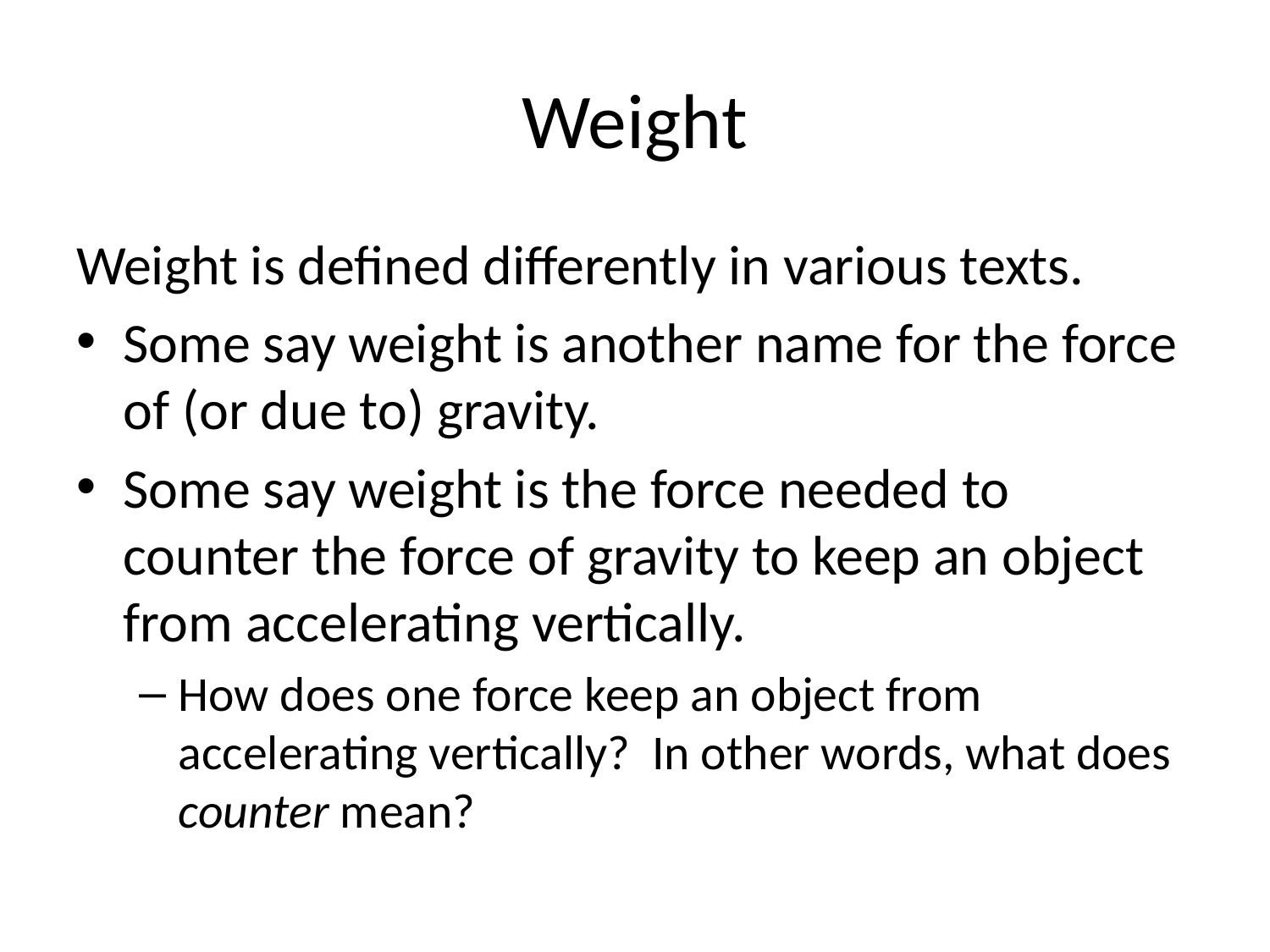

# Weight
Weight is defined differently in various texts.
Some say weight is another name for the force of (or due to) gravity.
Some say weight is the force needed to counter the force of gravity to keep an object from accelerating vertically.
How does one force keep an object from accelerating vertically?  In other words, what does counter mean?